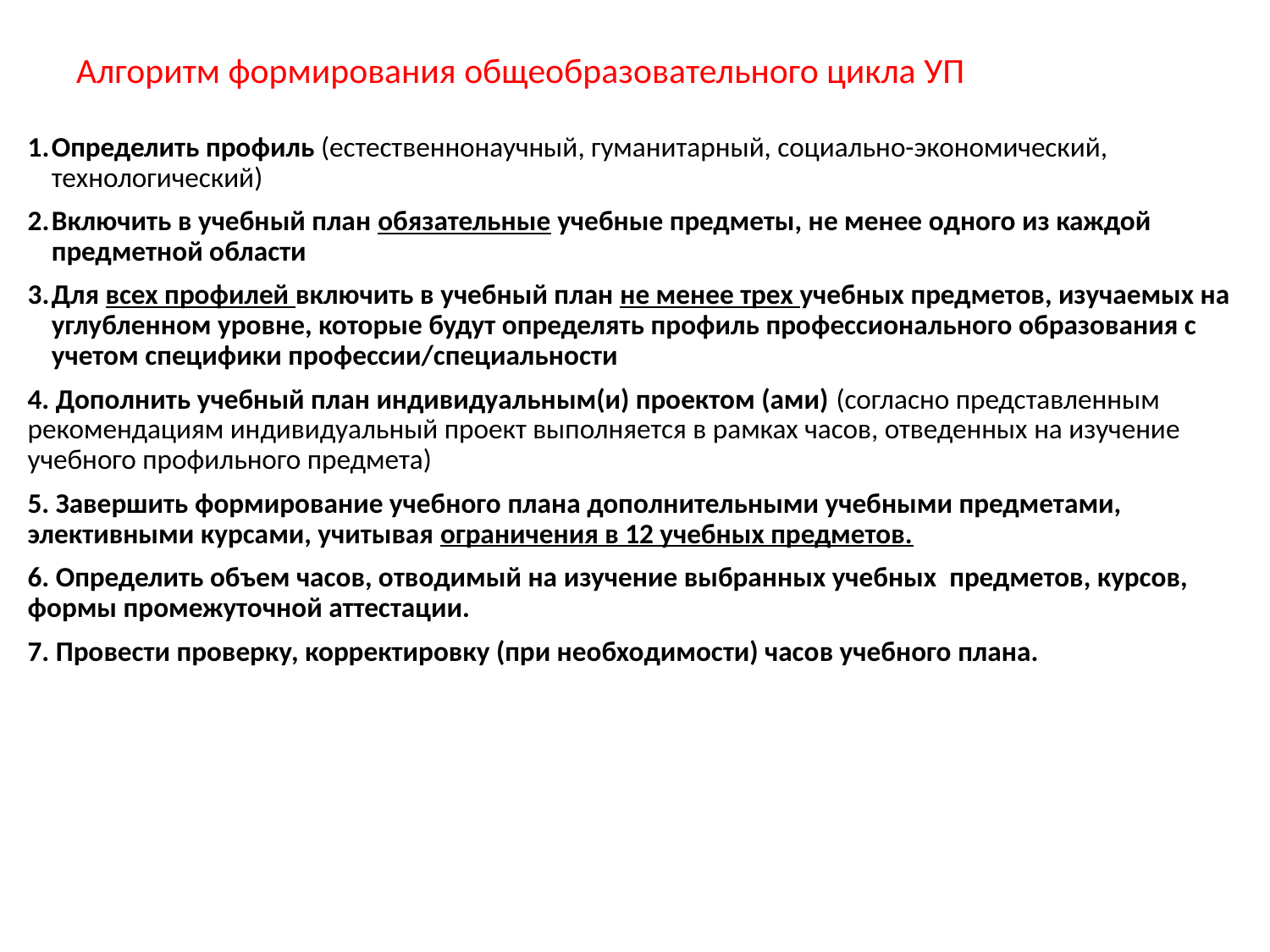

# Алгоритм формирования общеобразовательного цикла УП
Определить профиль (естественнонаучный, гуманитарный, социально-экономический, технологический)
Включить в учебный план обязательные учебные предметы, не менее одного из каждой предметной области
Для всех профилей включить в учебный план не менее трех учебных предметов, изучаемых на углубленном уровне, которые будут определять профиль профессионального образования с учетом специфики профессии/специальности
4. Дополнить учебный план индивидуальным(и) проектом (ами) (согласно представленным рекомендациям индивидуальный проект выполняется в рамках часов, отведенных на изучение учебного профильного предмета)
5. Завершить формирование учебного плана дополнительными учебными предметами, элективными курсами, учитывая ограничения в 12 учебных предметов.
6. Определить объем часов, отводимый на изучение выбранных учебных  предметов, курсов, формы промежуточной аттестации.
7. Провести проверку, корректировку (при необходимости) часов учебного плана.